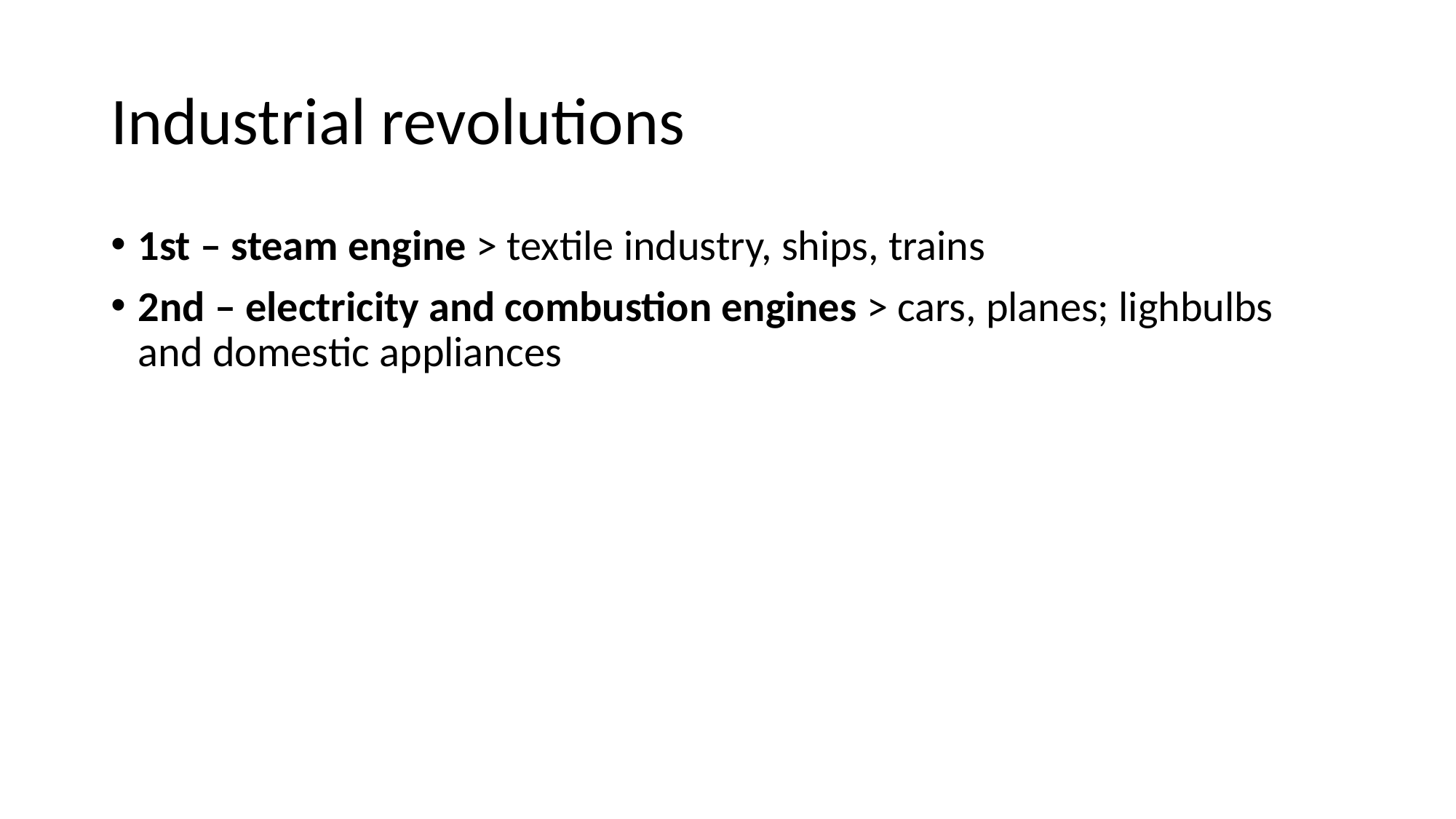

# Industrial revolutions
1st – steam engine > textile industry, ships, trains
2nd – electricity and combustion engines > cars, planes; lighbulbs and domestic appliances